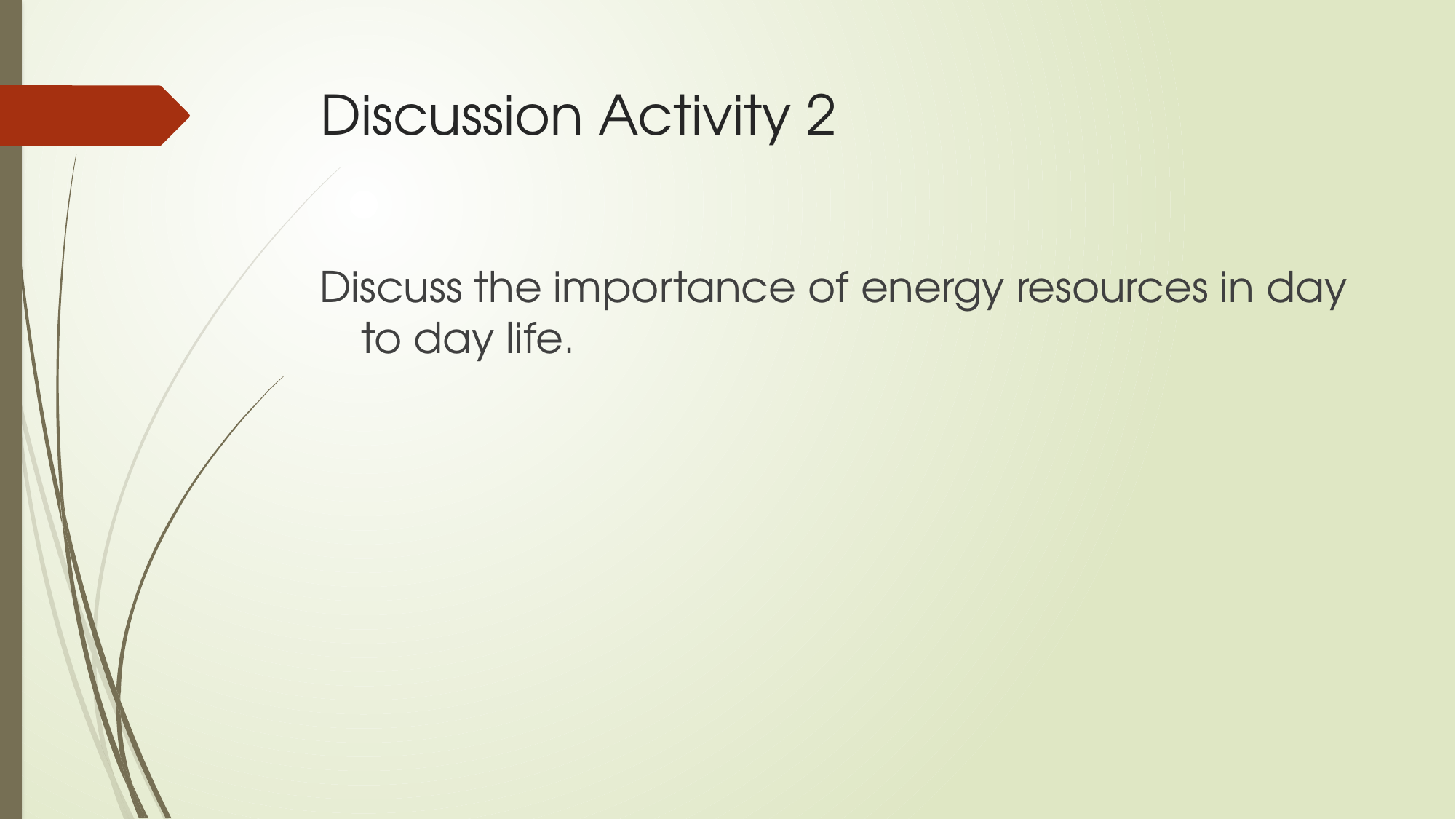

# Discussion Activity 2
Discuss the importance of energy resources in day to day life.